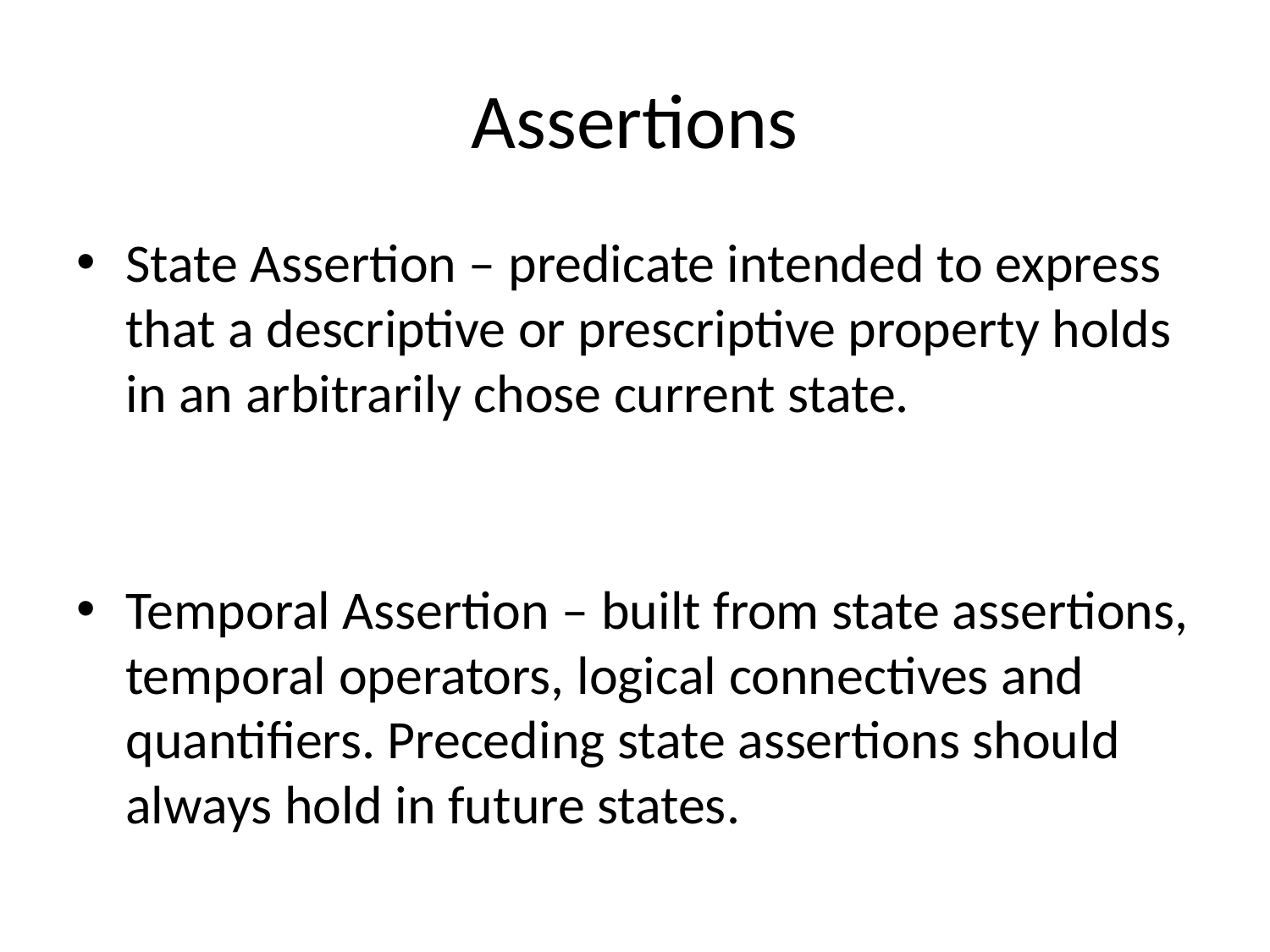

# Assertions
State Assertion – predicate intended to express that a descriptive or prescriptive property holds in an arbitrarily chose current state.

Temporal Assertion – built from state assertions, temporal operators, logical connectives and quantifiers. Preceding state assertions should always hold in future states.